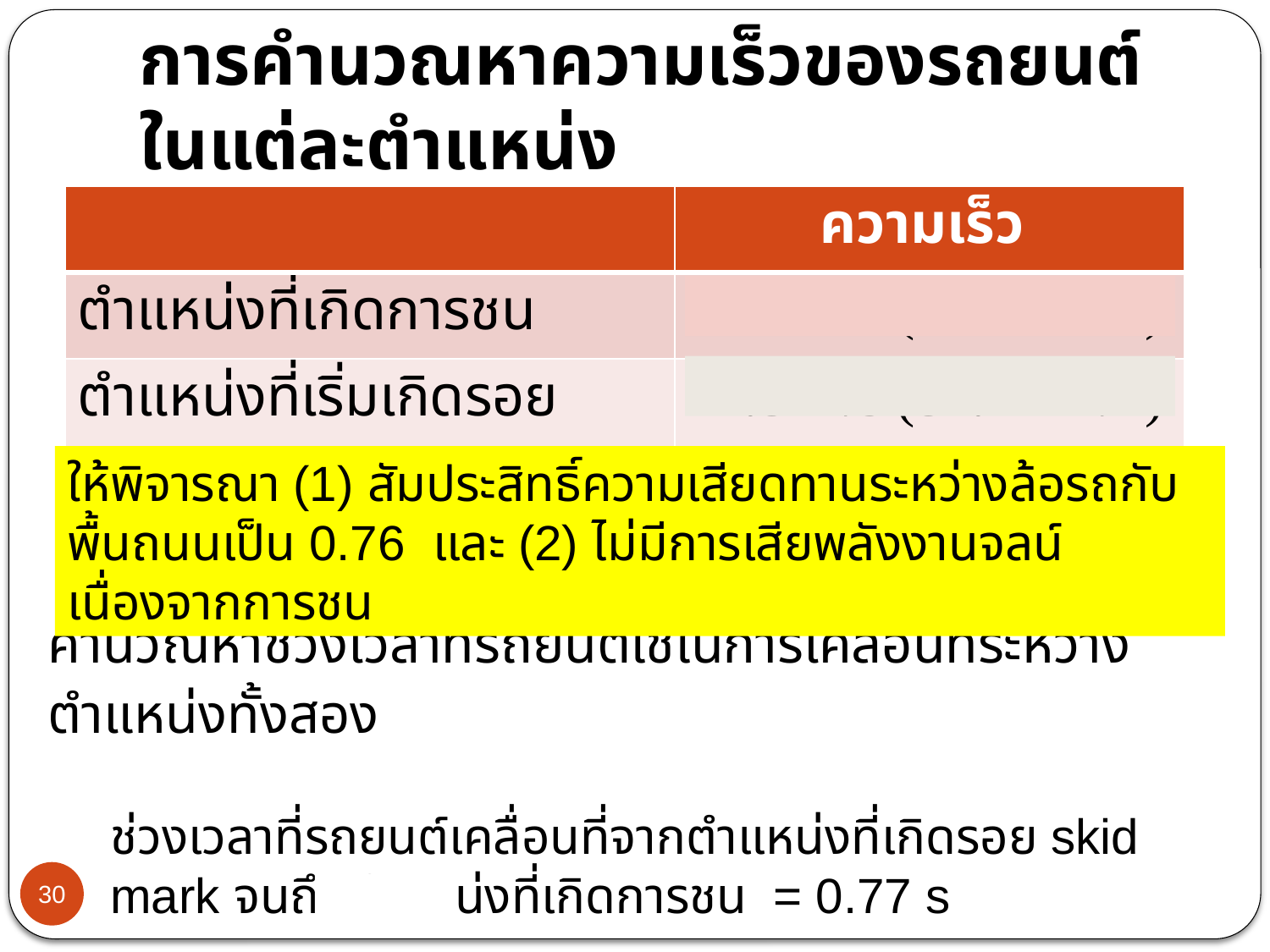

# การคำนวณหาความเร็วของรถยนต์ในแต่ละตำแหน่ง
|  | ความเร็ว |
| --- | --- |
| ตำแหน่งที่เกิดการชน | 17.1 m/s (61.7 km/h) |
| ตำแหน่งที่เริ่มเกิดรอย skid mark | 22.8 m/s (82.2 km/h) |

ให้พิจารณา (1) สัมประสิทธิ์ความเสียดทานระหว่างล้อรถกับพื้นถนนเป็น 0.76  และ (2) ไม่มีการเสียพลังงานจลน์เนื่องจากการชน
คำนวณหาช่วงเวลาที่รถยนต์ใช้ในการเคลื่อนที่ระหว่างตำแหน่งทั้งสอง
ช่วงเวลาที่รถยนต์เคลื่อนที่จากตำแหน่งที่เกิดรอย skid mark จนถึงตำแหน่งที่เกิดการชน  = 0.77 s
30